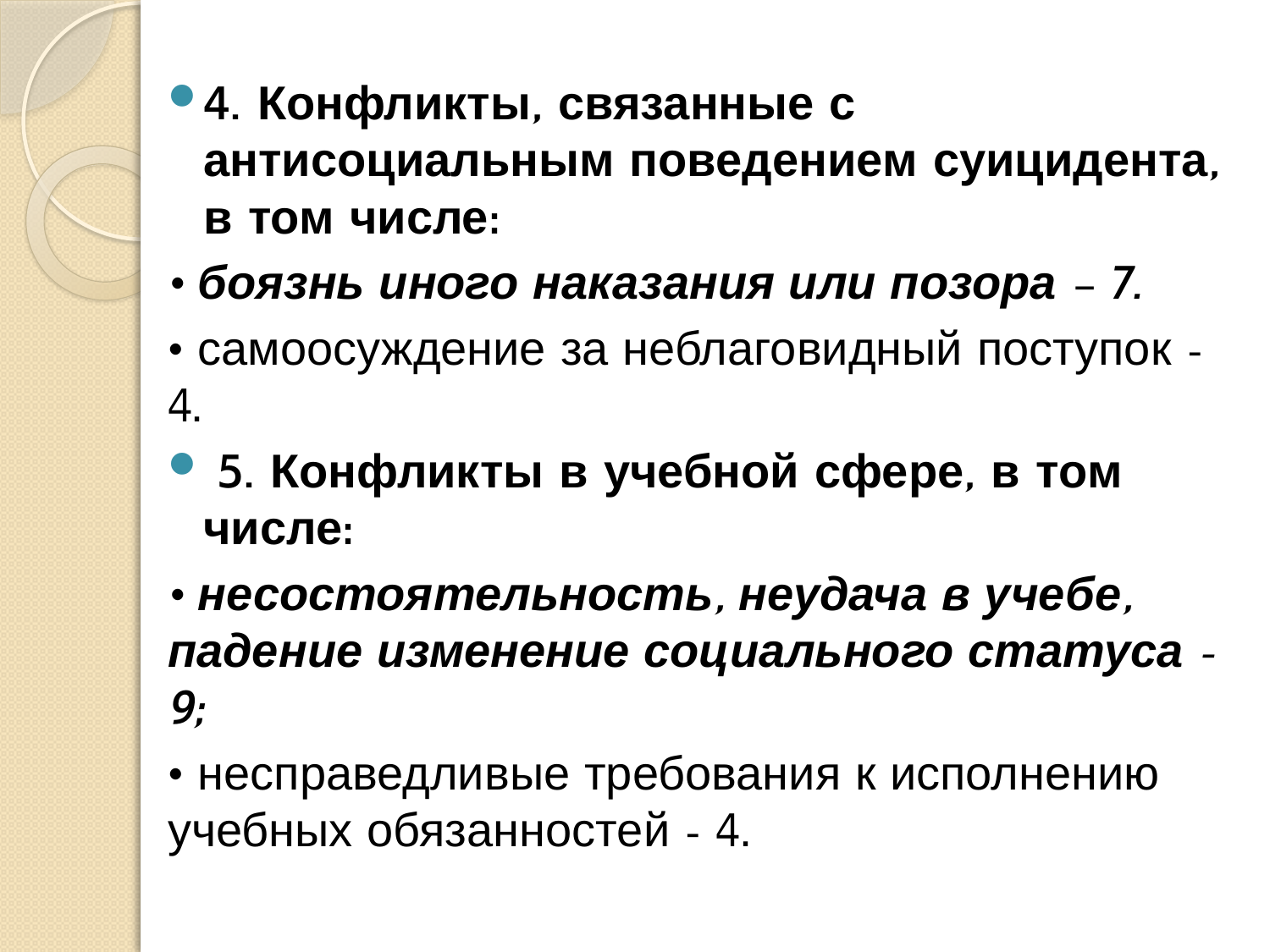

4. Конфликты, связанные с антисоциальным поведением суицидента, в том числе:
• боязнь иного наказания или позора – 7.
• самоосуждение за неблаговидный поступок - 4.
 5. Конфликты в учебной сфере, в том числе:
• несостоятельность, неудача в учебе, падение изменение социального статуса - 9;
• несправедливые требования к исполнению учебных обязанностей - 4.